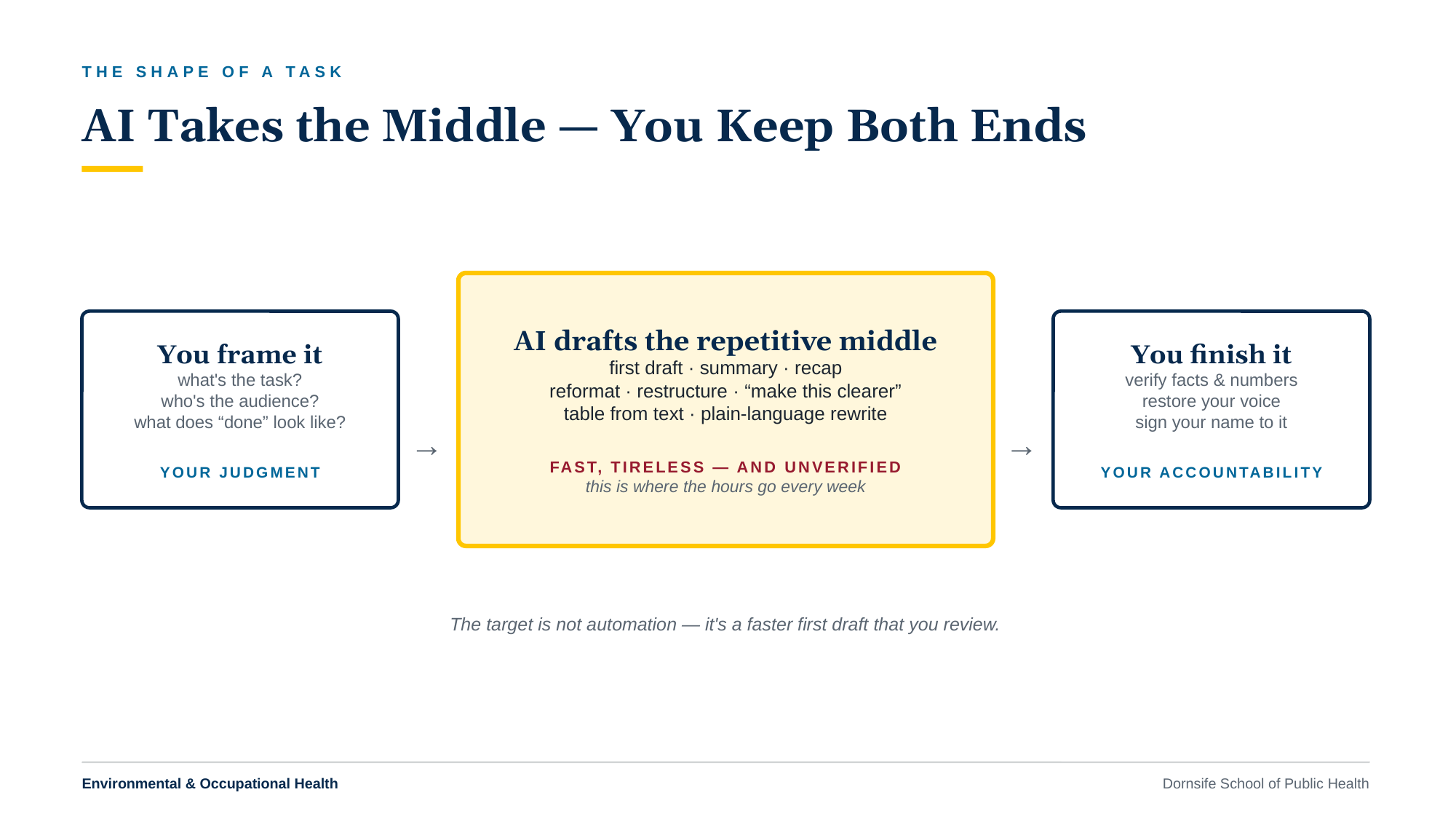

THE SHAPE OF A TASK
AI Takes the Middle — You Keep Both Ends

AI drafts the repetitive middle
first draft · summary · recap
reformat · restructure · “make this clearer”
table from text · plain-language rewrite

FAST, TIRELESS — AND UNVERIFIED
this is where the hours go every week

You frame it
what's the task?
who's the audience?
what does “done” look like?

YOUR JUDGMENT
You finish it
verify facts & numbers
restore your voice
sign your name to it

YOUR ACCOUNTABILITY
→
→
The target is not automation — it's a faster first draft that you review.

Environmental & Occupational Health
Dornsife School of Public Health